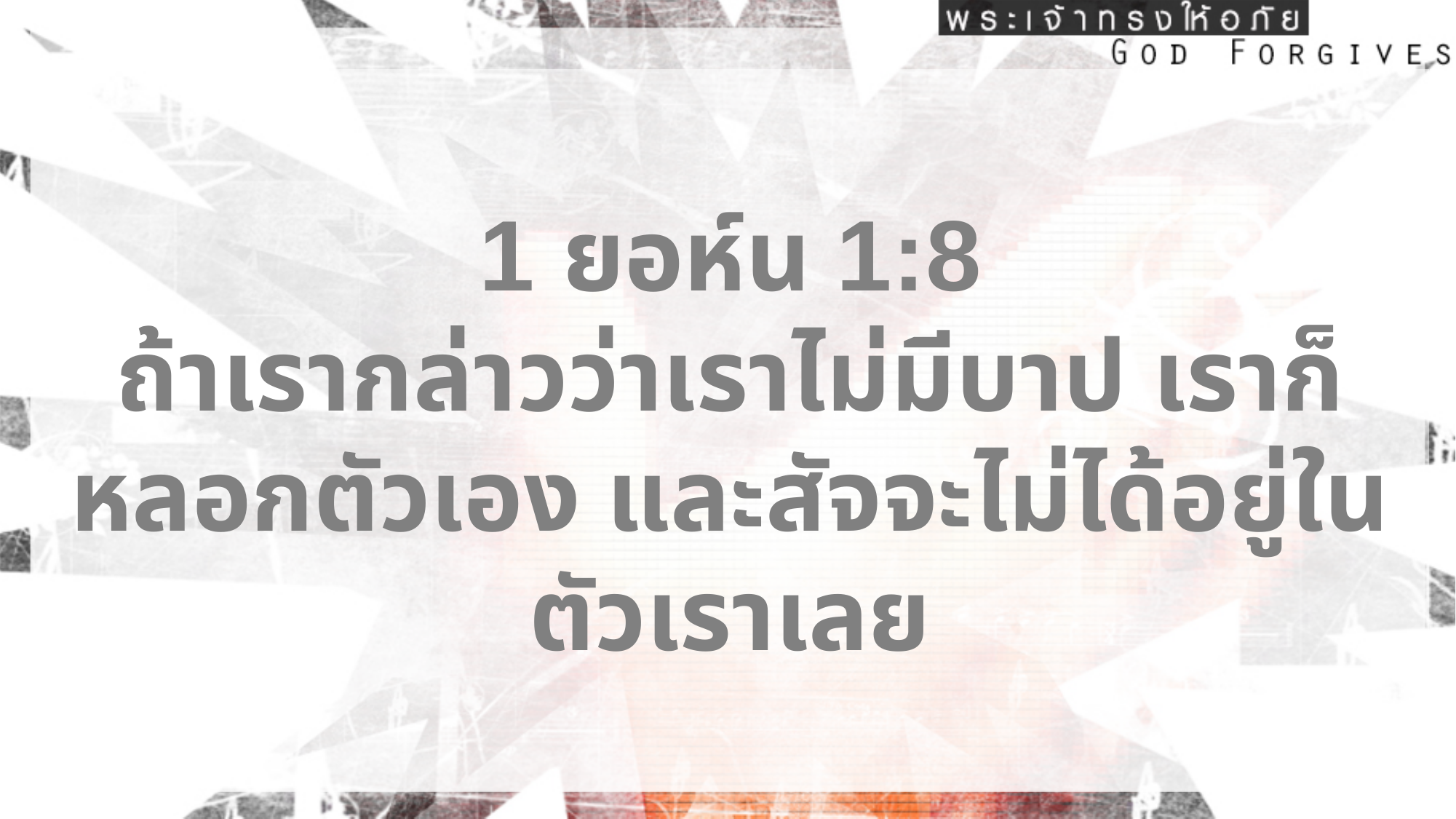

1 ยอห์น 1:8
ถ้าเรากล่าวว่าเราไม่มีบาป เราก็หลอกตัวเอง และสัจจะไม่ได้อยู่ในตัวเราเลย